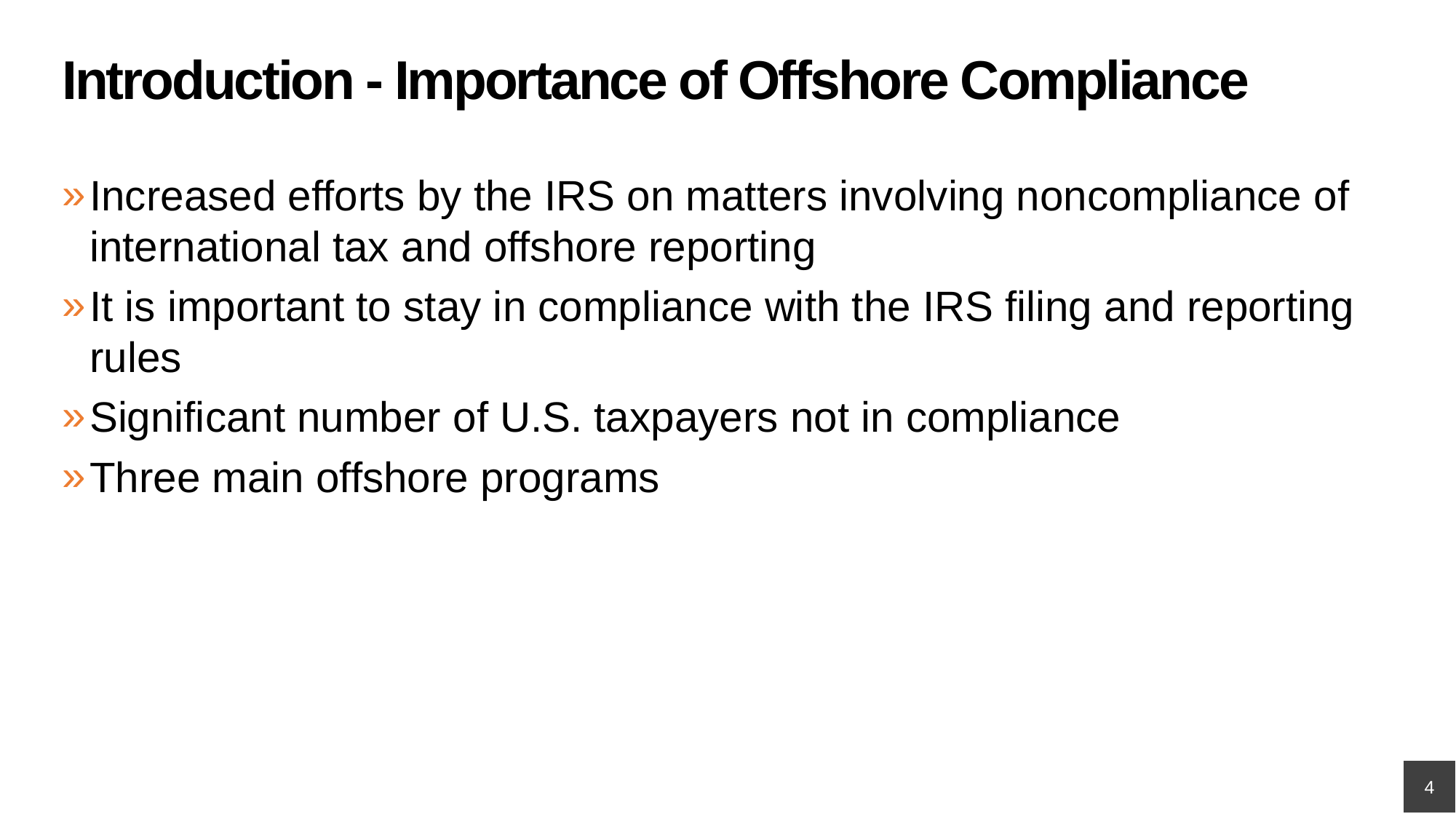

# Introduction - Importance of Offshore Compliance
Increased efforts by the IRS on matters involving noncompliance of international tax and offshore reporting
It is important to stay in compliance with the IRS filing and reporting rules
Significant number of U.S. taxpayers not in compliance
Three main offshore programs

4